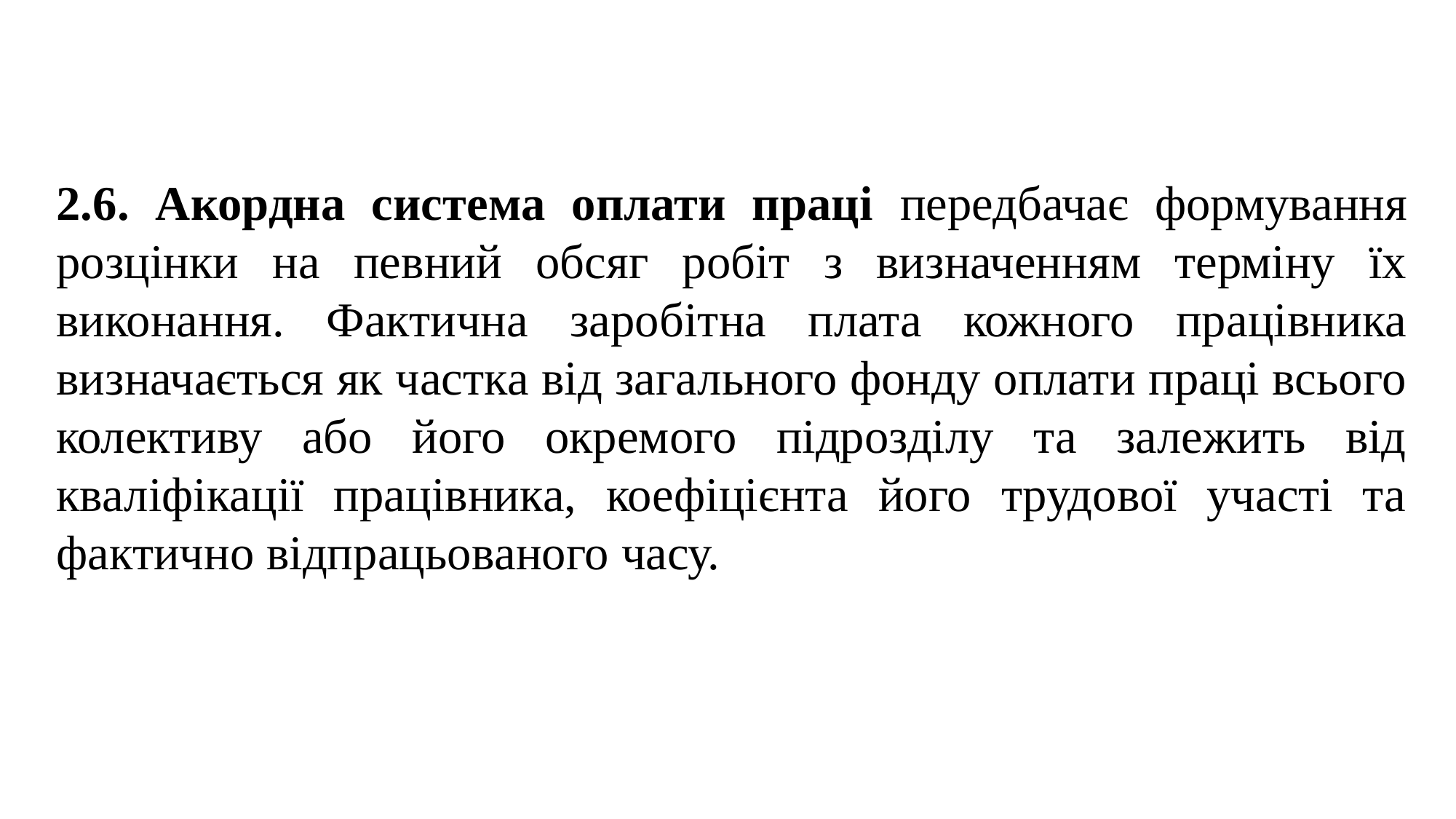

2.6. Акордна система оплати праці передбачає формування розцінки на певний обсяг робіт з визначенням терміну їх виконання. Фактична заробітна плата кожного працівника визначається як частка від загального фонду оплати праці всього колективу або його окремого підрозділу та залежить від кваліфікації працівника, коефіцієнта його трудової участі та фактично відпрацьованого часу.